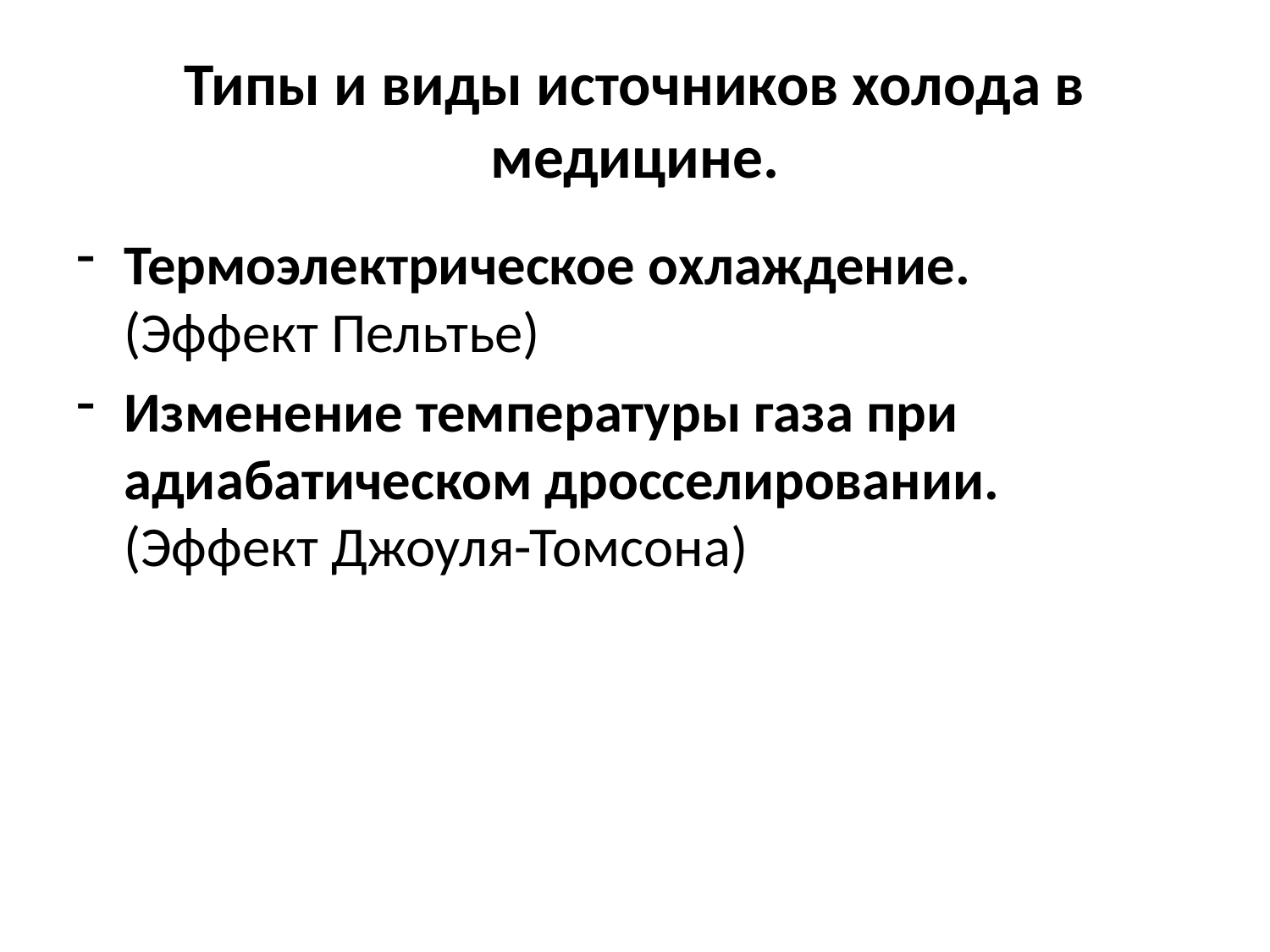

# Типы и виды источников холода в медицине.
Термоэлектрическое охлаждение.   (Эффект Пельтье)
Изменение температуры газа при адиабатическом дросселировании. (Эффект Джоуля-Томсона)